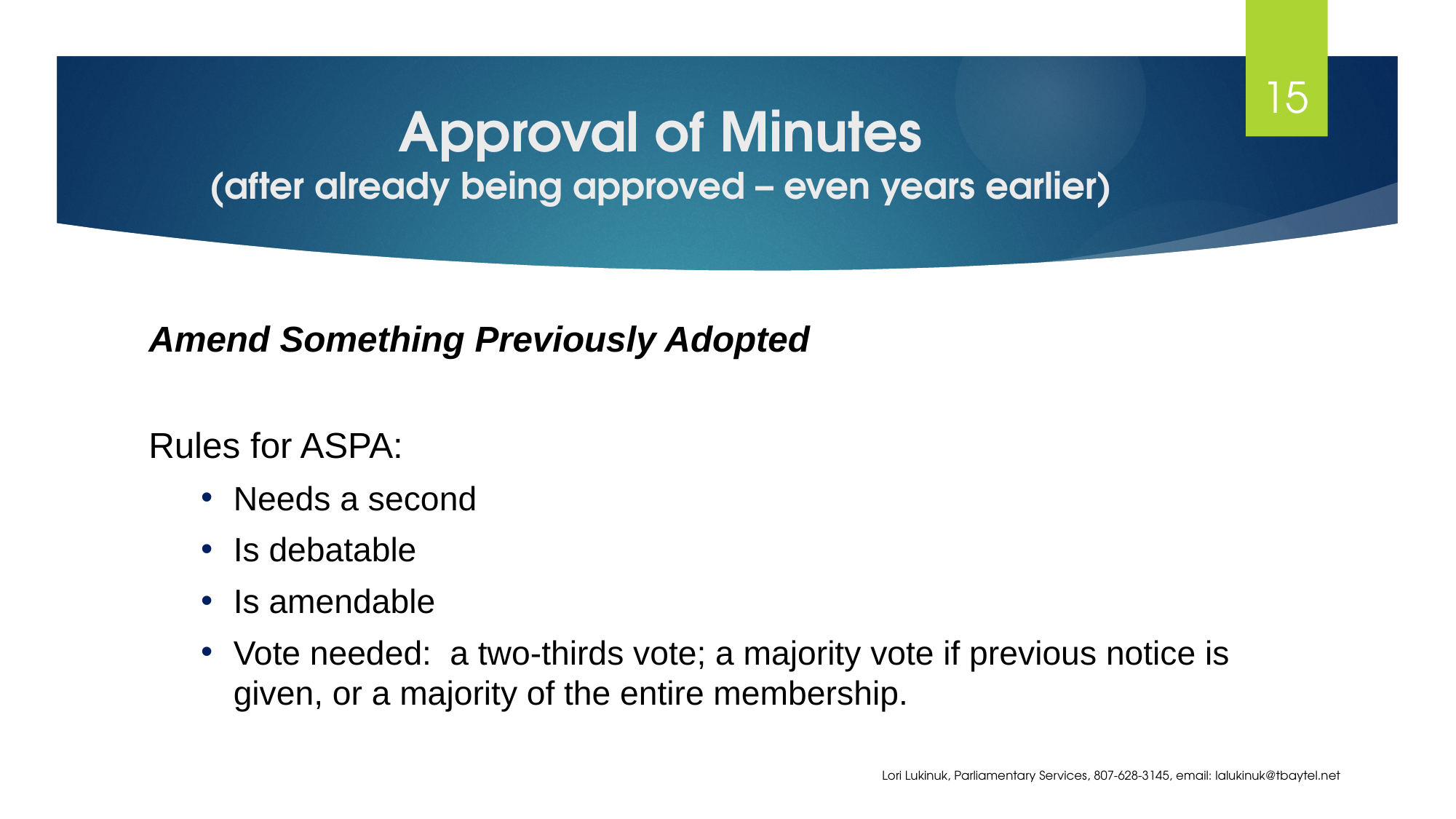

15
# Approval of Minutes (after already being approved – even years earlier)
Amend Something Previously Adopted
Rules for ASPA:
Needs a second
Is debatable
Is amendable
Vote needed:  a two-thirds vote; a majority vote if previous notice is given, or a majority of the entire membership.
Lori Lukinuk, Parliamentary Services, 807-628-3145, email: lalukinuk@tbaytel.net